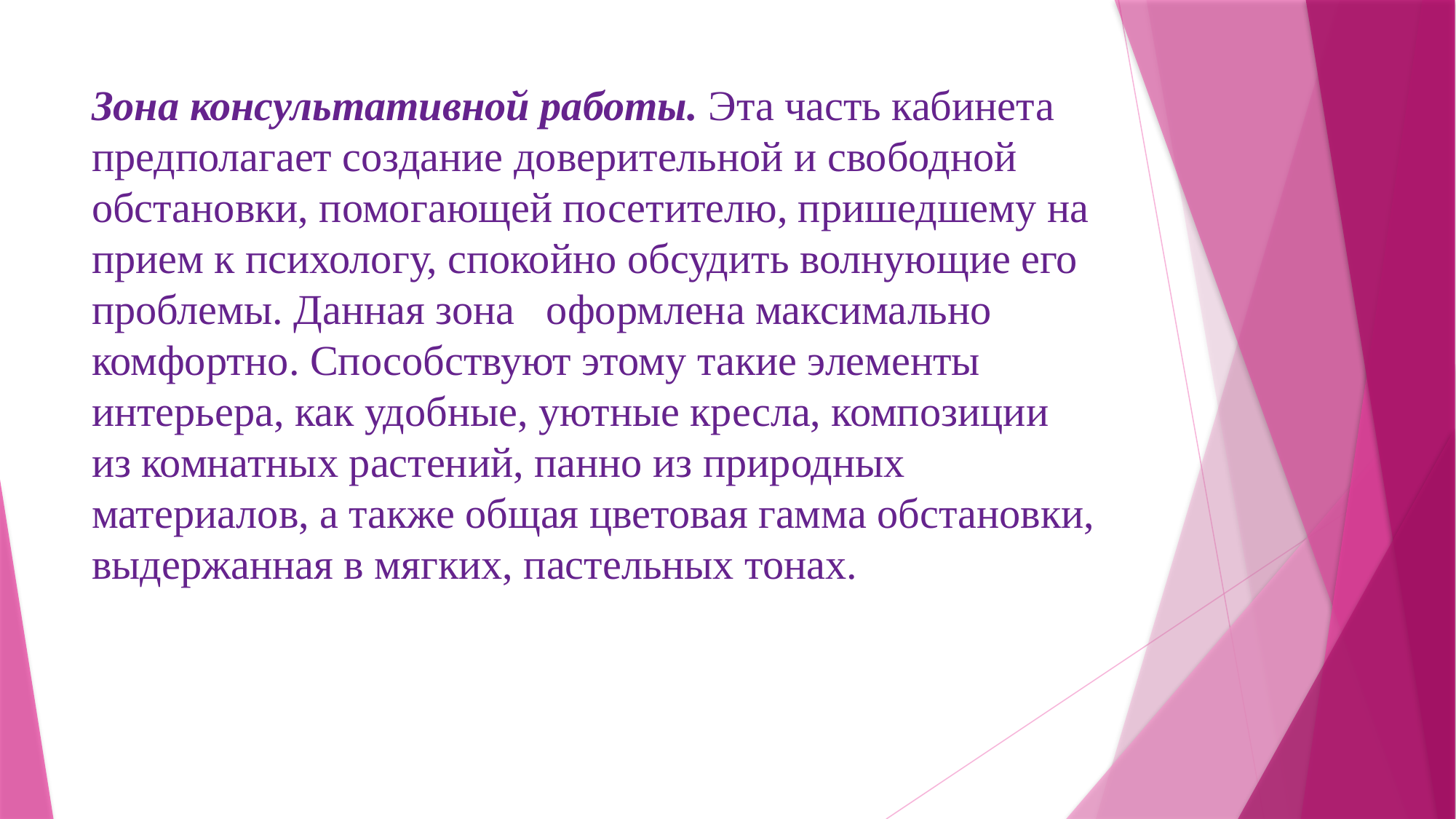

# Зона консультативной работы. Эта часть кабинета предполагает создание доверительной и свободной обстановки, помогающей посетителю, пришедшему на прием к психологу, спокойно обсудить волнующие его проблемы. Данная зона   оформлена максимально комфортно. Способствуют этому такие элементы интерьера, как удобные, уютные кресла, композиции из комнатных растений, панно из природных материалов, а также общая цветовая гамма обстановки, выдержанная в мягких, пастельных тонах.